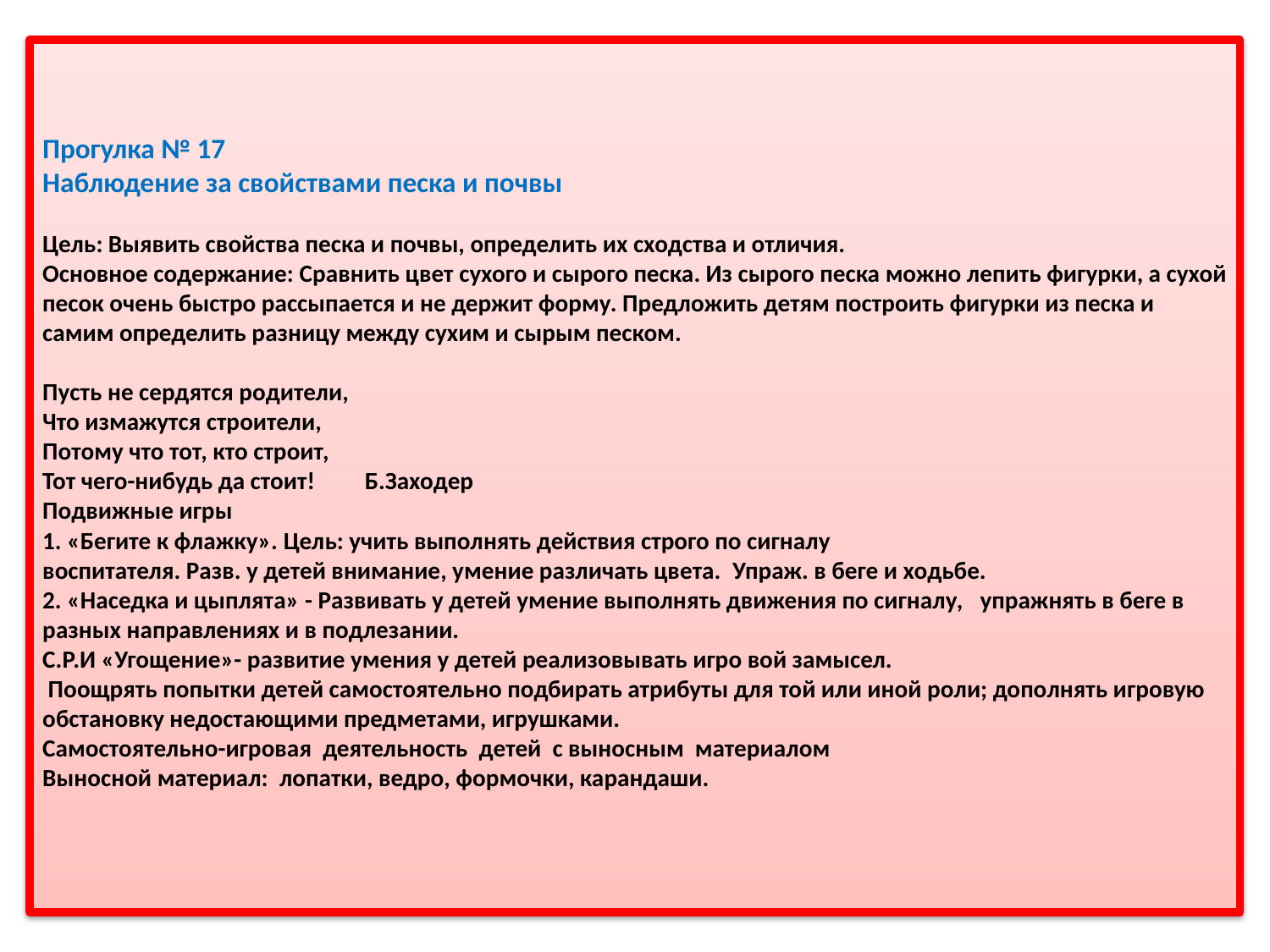

# Прогулка № 17          Наблюдение за свойствами песка и почвы Цель: Выявить свойства песка и почвы, определить их сходства и отличия. Основное содержание: Сравнить цвет сухого и сырого песка. Из сырого песка можно лепить фигурки, а сухой песок очень быстро рассыпается и не держит форму. Предложить детям построить фигурки из песка и самим определить разницу между сухим и сырым песком. Пусть не сердятся родители, Что измажутся строители, Потому что тот, кто строит, Тот чего-нибудь да стоит!         Б.Заходер Подвижные игры 1. «Бегите к флажку». Цель: учить выполнять действия строго по сигналу   воспитателя. Разв. у детей внимание, умение различать цвета.  Упраж. в беге и ходьбе. 2. «Наседка и цыплята» - Развивать у детей умение выполнять движения по сигналу,   упражнять в беге в разных направлениях и в подлезании. С.Р.И «Угощение»- развитие умения у детей реализовывать игро вой замысел.  Поощрять попытки детей самостоятельно подбирать атрибуты для той или иной роли; дополнять игровую обстановку недостающими предметами, игрушками. Самостоятельно-игровая  деятельность  детей  с выносным  материалом Выносной материал:  лопатки, ведро, формочки, карандаши.